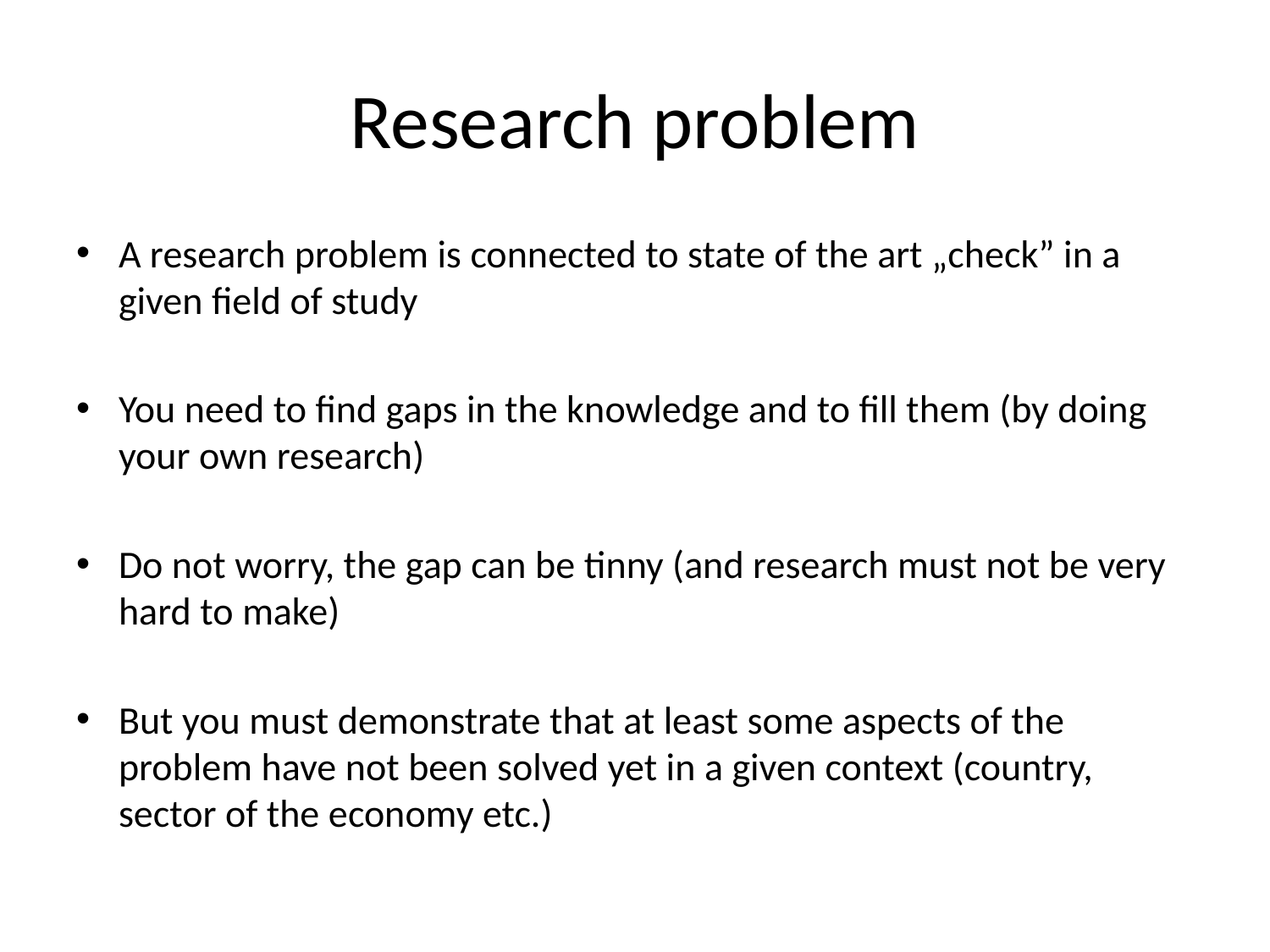

# Research problem
A research problem is connected to state of the art „check” in a given field of study

You need to find gaps in the knowledge and to fill them (by doing your own research)

Do not worry, the gap can be tinny (and research must not be very hard to make)

But you must demonstrate that at least some aspects of the problem have not been solved yet in a given context (country, sector of the economy etc.)